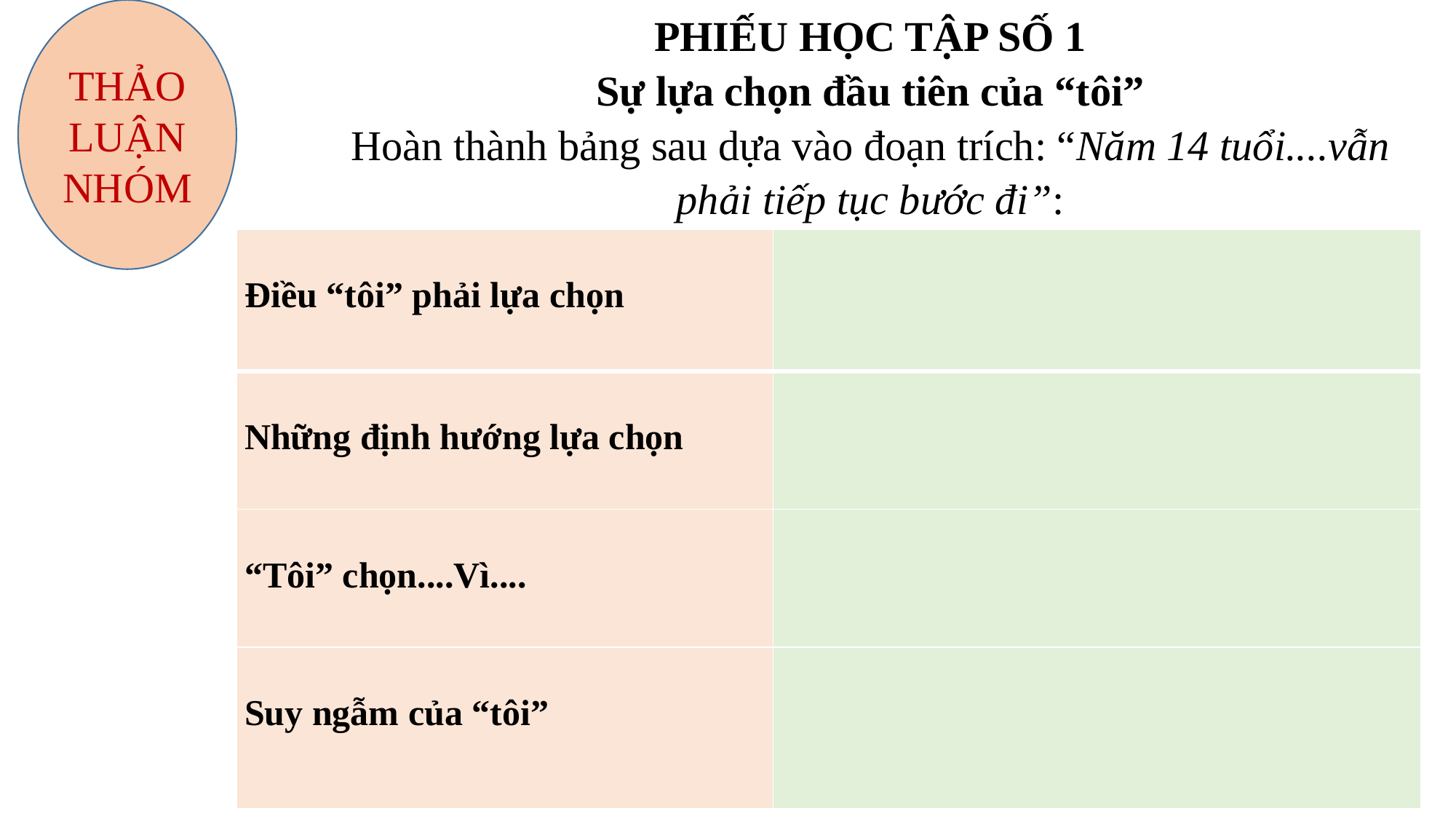

THẢO LUẬN NHÓM
PHIẾU HỌC TẬP SỐ 1
Sự lựa chọn đầu tiên của “tôi”
Hoàn thành bảng sau dựa vào đoạn trích: “Năm 14 tuổi....vẫn phải tiếp tục bước đi”:
| Điều “tôi” phải lựa chọn |  |
| --- | --- |
| Những định hướng lựa chọn |  |
| “Tôi” chọn....Vì.... |  |
| Suy ngẫm của “tôi” |  |